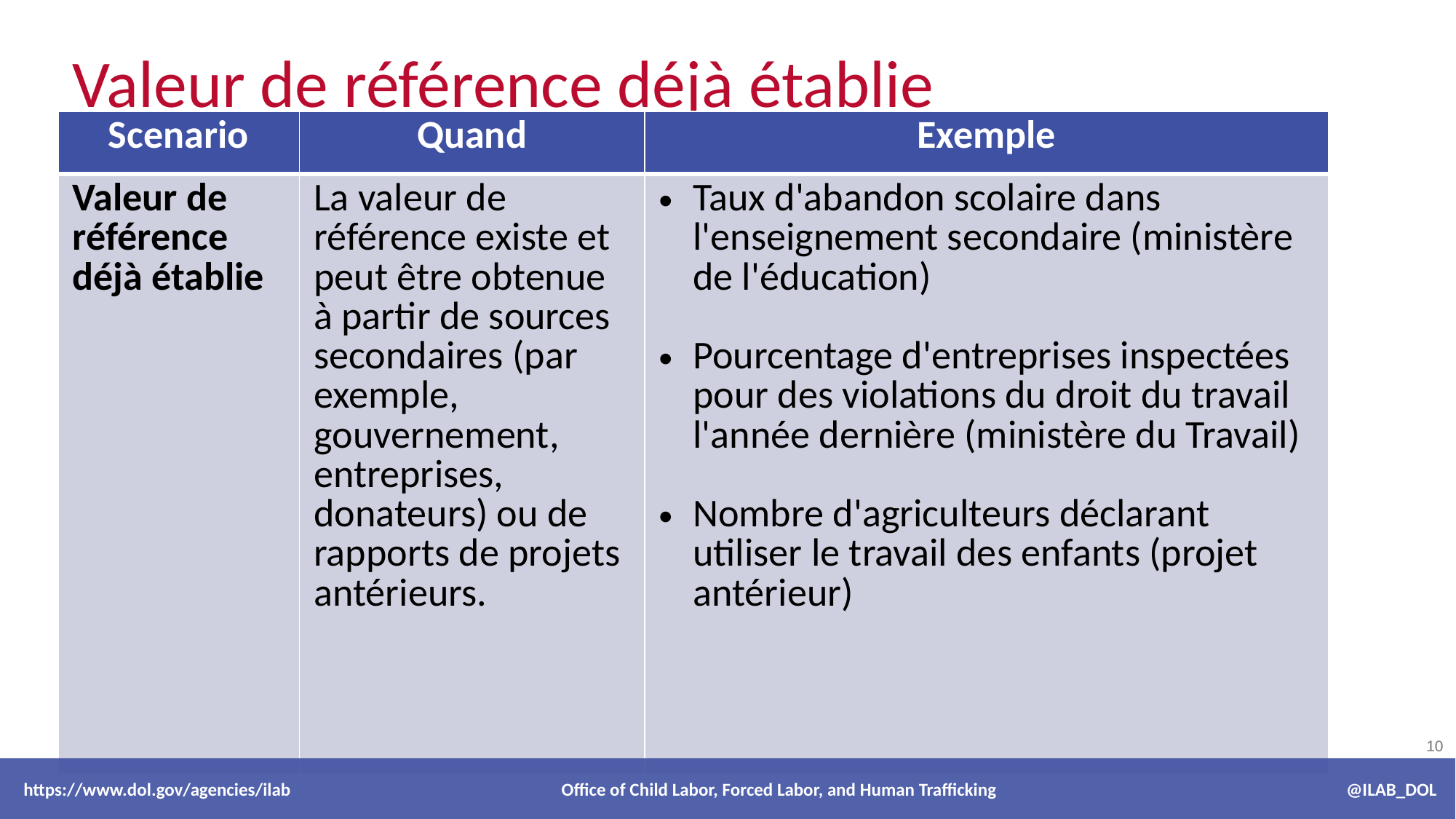

Valeur de référence déjà établie
| Scenario | Quand | Exemple |
| --- | --- | --- |
| Valeur de référence déjà établie | La valeur de référence existe et peut être obtenue à partir de sources secondaires (par exemple, gouvernement, entreprises, donateurs) ou de rapports de projets antérieurs. | Taux d'abandon scolaire dans l'enseignement secondaire (ministère de l'éducation) Pourcentage d'entreprises inspectées pour des violations du droit du travail l'année dernière (ministère du Travail) Nombre d'agriculteurs déclarant utiliser le travail des enfants (projet antérieur) |
   https://www.dol.gov/agencies/ilab                                                                 Office of Child Labor, Forced Labor, and Human Trafficking                                                                                    @ILAB_DOL